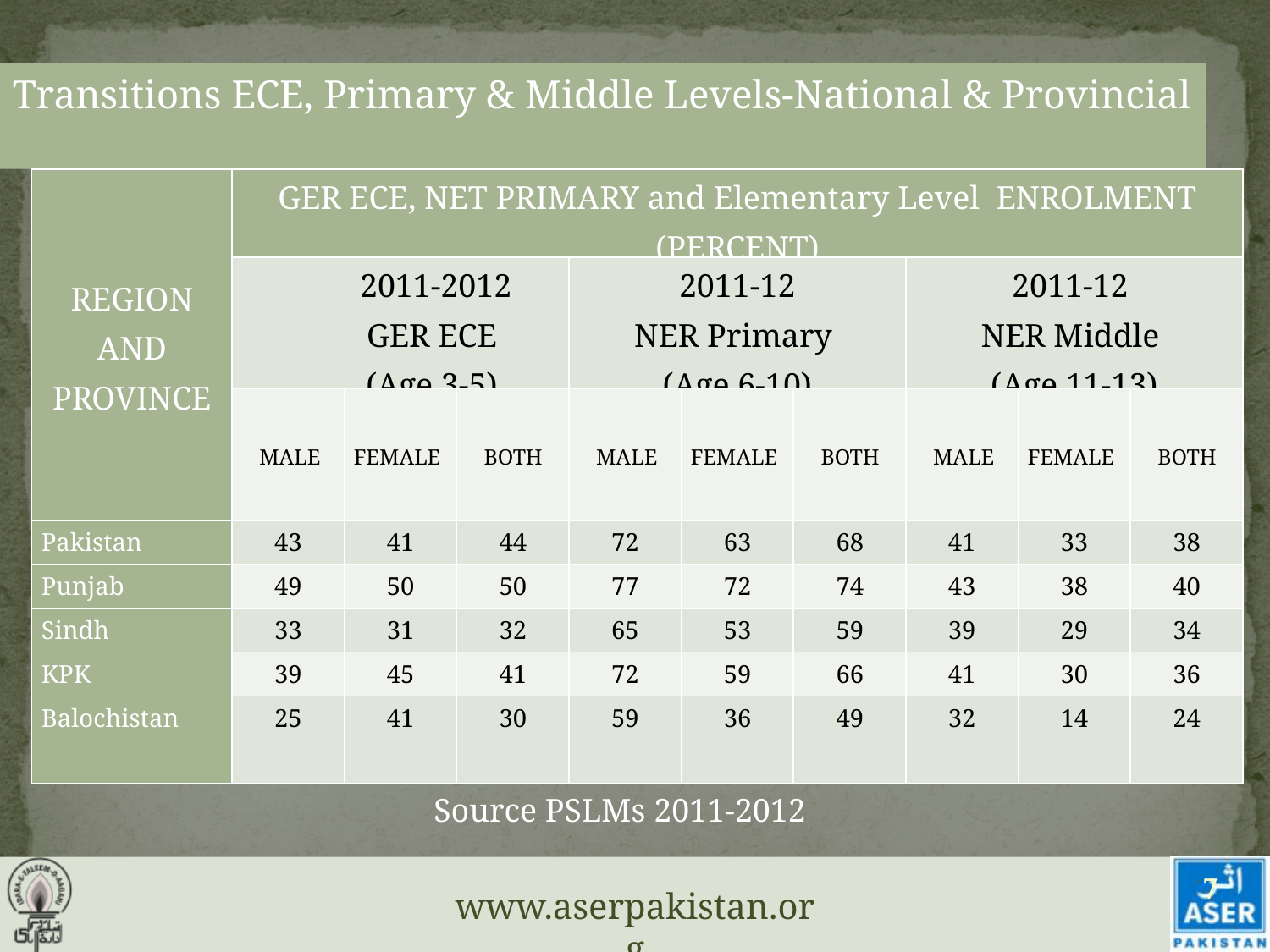

Transitions ECE, Primary & Middle Levels-National & Provincial
| REGION AND PROVINCE | GER ECE, NET PRIMARY and Elementary Level ENROLMENT (PERCENT) |  |  |  |  |  |  |  |  |
| --- | --- | --- | --- | --- | --- | --- | --- | --- | --- |
|  | 2011-2012 GER ECE (Age 3-5) |  |  | 2011-12 NER Primary (Age 6-10) |  |  | 2011-12 NER Middle (Age 11-13) |  |  |
|  | MALE | FEMALE | BOTH | MALE | FEMALE | BOTH | MALE | FEMALE | BOTH |
| Pakistan | 43 | 41 | 44 | 72 | 63 | 68 | 41 | 33 | 38 |
| Punjab | 49 | 50 | 50 | 77 | 72 | 74 | 43 | 38 | 40 |
| Sindh | 33 | 31 | 32 | 65 | 53 | 59 | 39 | 29 | 34 |
| KPK | 39 | 45 | 41 | 72 | 59 | 66 | 41 | 30 | 36 |
| Balochistan | 25 | 41 | 30 | 59 | 36 | 49 | 32 | 14 | 24 |
Source PSLMs 2011-2012
7